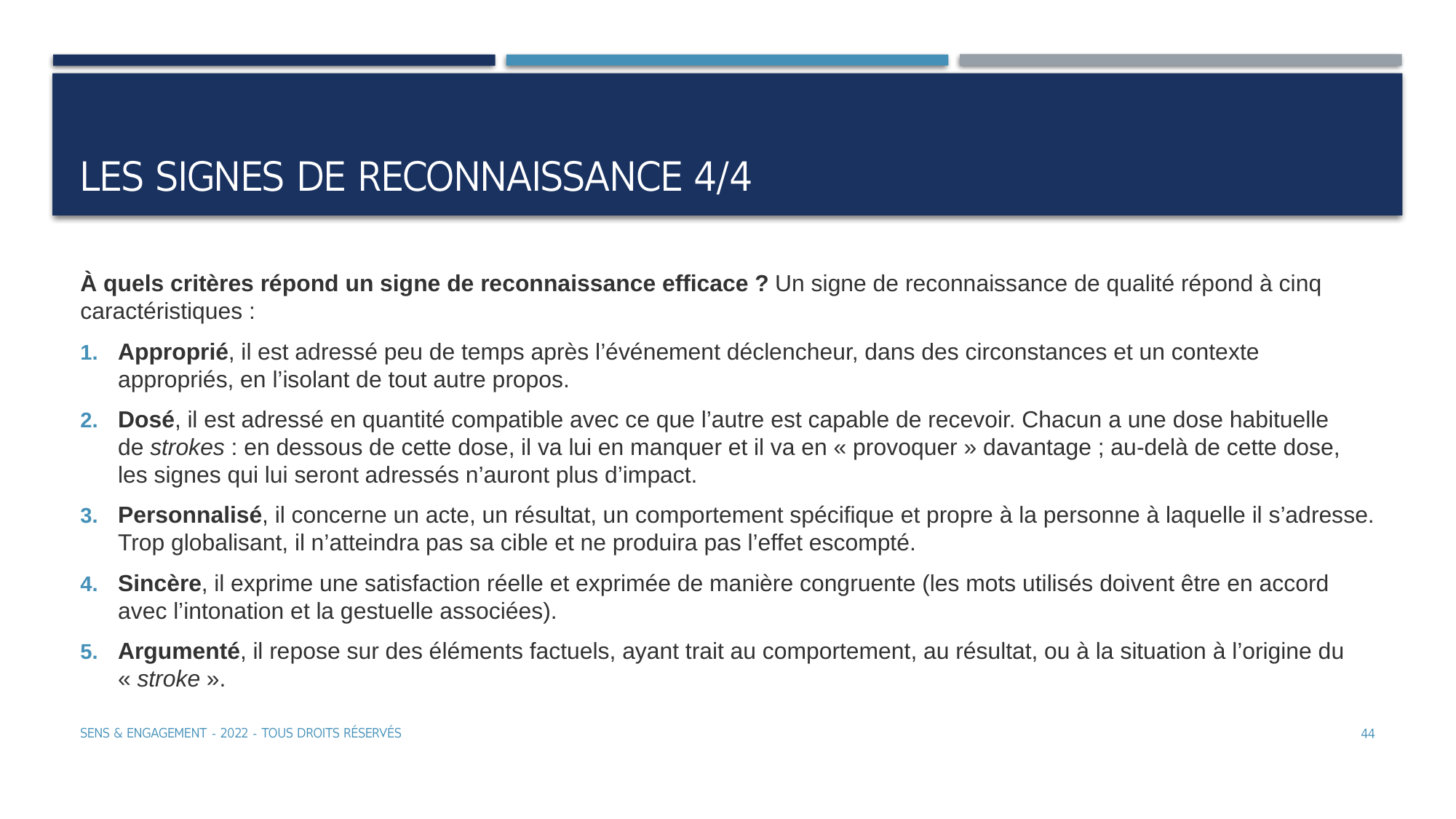

# Les signes de reconnaissance 4/4
À quels critères répond un signe de reconnaissance efficace ? Un signe de reconnaissance de qualité répond à cinq caractéristiques :
Approprié, il est adressé peu de temps après l’événement déclencheur, dans des circonstances et un contexte appropriés, en l’isolant de tout autre propos.
Dosé, il est adressé en quantité compatible avec ce que l’autre est capable de recevoir. Chacun a une dose habituelle de strokes : en dessous de cette dose, il va lui en manquer et il va en « provoquer » davantage ; au-delà de cette dose, les signes qui lui seront adressés n’auront plus d’impact.
Personnalisé, il concerne un acte, un résultat, un comportement spécifique et propre à la personne à laquelle il s’adresse. Trop globalisant, il n’atteindra pas sa cible et ne produira pas l’effet escompté.
Sincère, il exprime une satisfaction réelle et exprimée de manière congruente (les mots utilisés doivent être en accord avec l’intonation et la gestuelle associées).
Argumenté, il repose sur des éléments factuels, ayant trait au comportement, au résultat, ou à la situation à l’origine du « stroke ».
Sens & Engagement - 2022 - Tous droits réservés
44